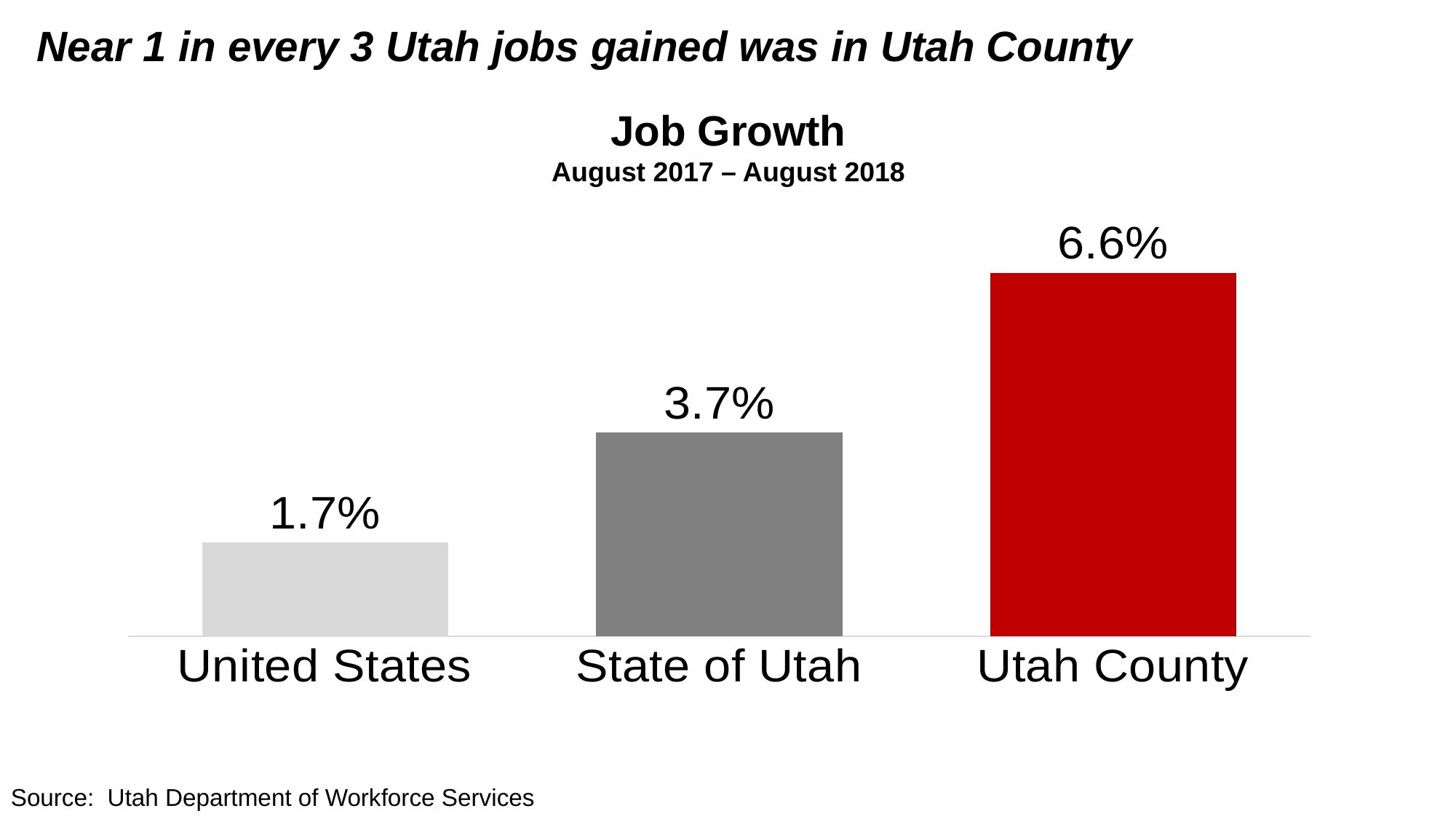

# Near 1 in every 3 Utah jobs gained was in Utah County
Job Growth
August 2017 – August 2018

### Chart

| Category | Series 1 |
|---|---|
| United States | 0.017 |
| State of Utah | 0.037 |
| Utah County | 0.066 |
Source:  Utah Department of Workforce Services